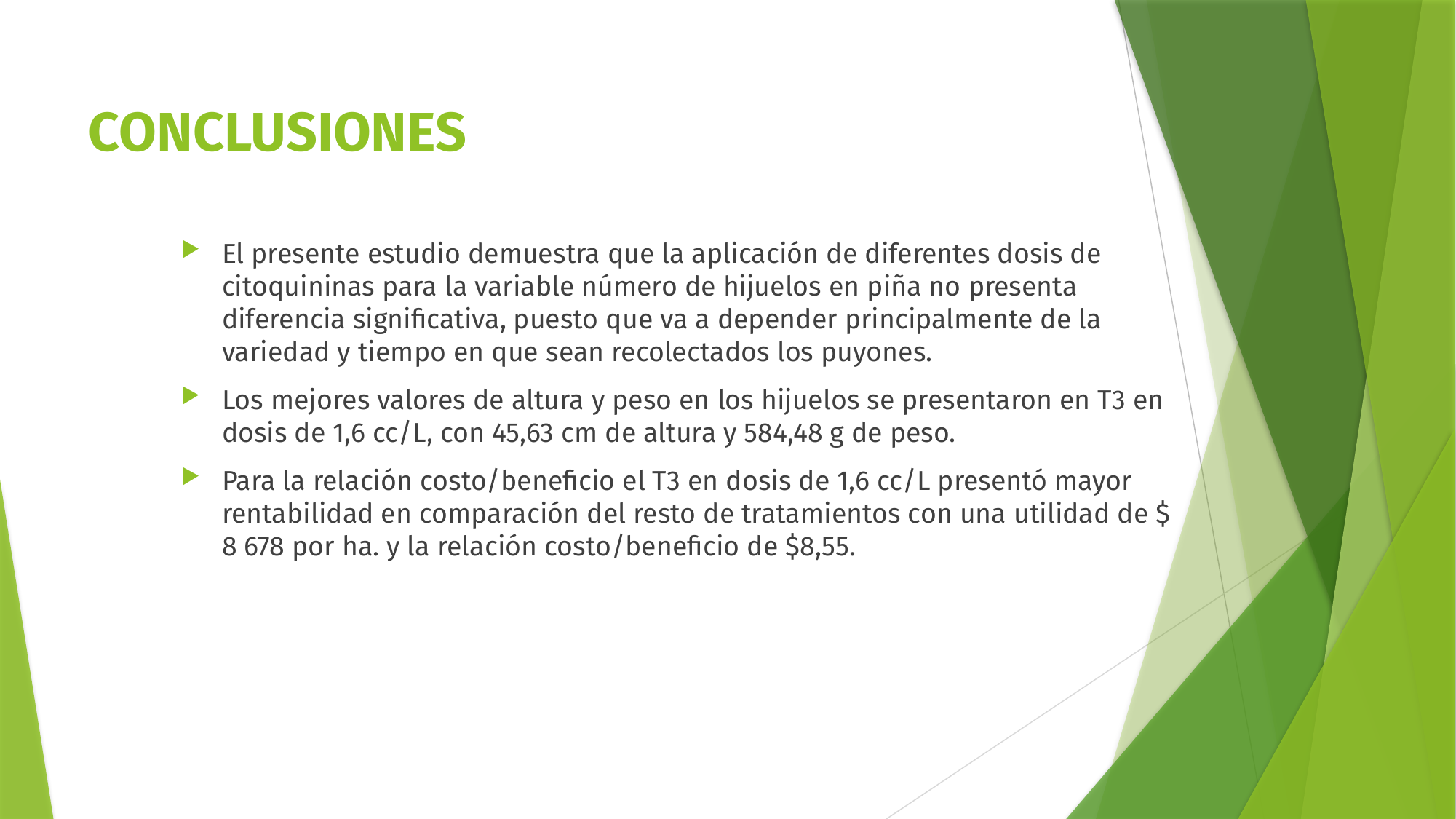

# CONCLUSIONES
El presente estudio demuestra que la aplicación de diferentes dosis de citoquininas para la variable número de hijuelos en piña no presenta diferencia significativa, puesto que va a depender principalmente de la variedad y tiempo en que sean recolectados los puyones.
Los mejores valores de altura y peso en los hijuelos se presentaron en T3 en dosis de 1,6 cc/L, con 45,63 cm de altura y 584,48 g de peso.
Para la relación costo/beneficio el T3 en dosis de 1,6 cc/L presentó mayor rentabilidad en comparación del resto de tratamientos con una utilidad de $ 8 678 por ha. y la relación costo/beneficio de $8,55.